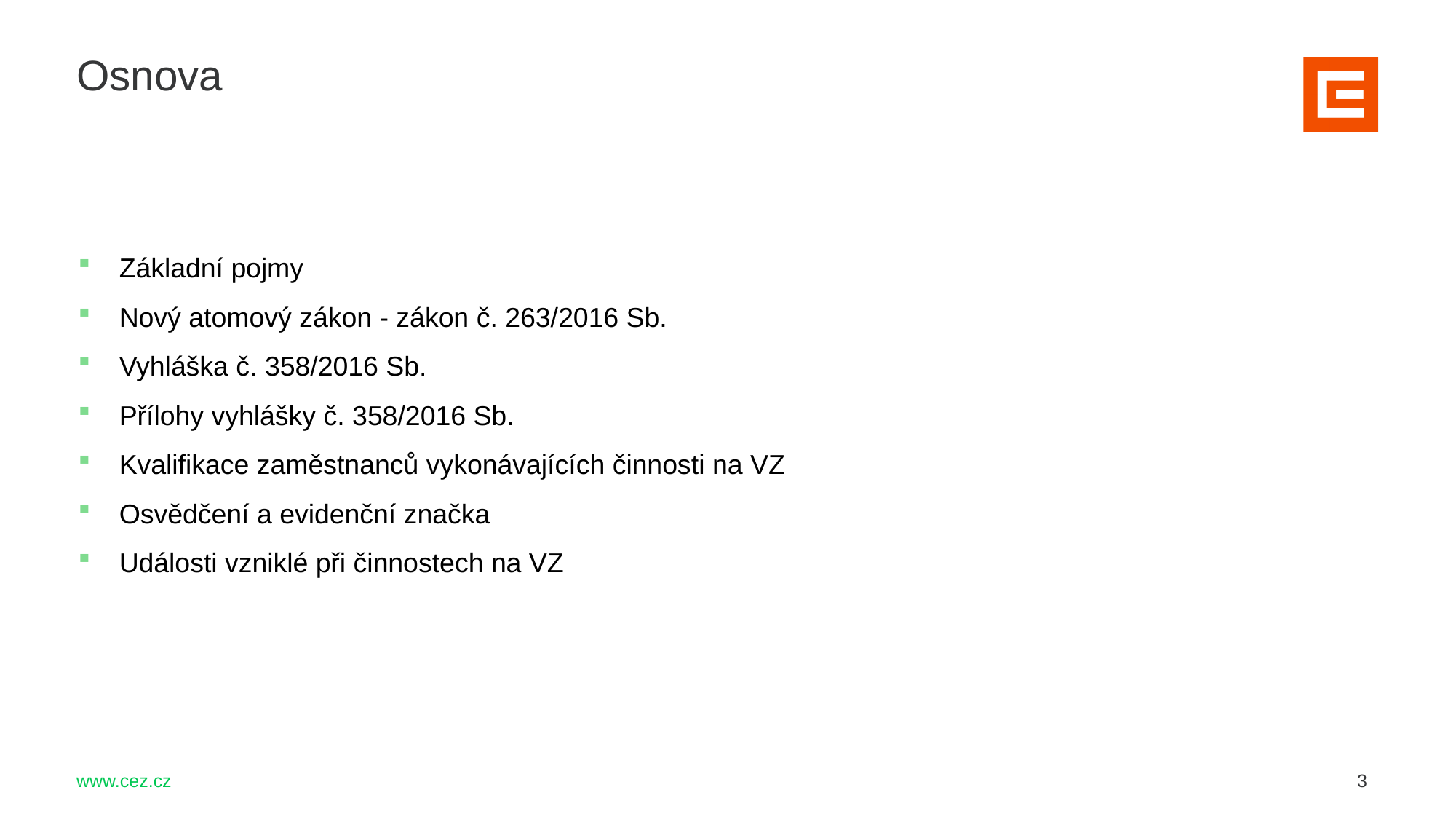

Osnova
Základní pojmy
Nový atomový zákon - zákon č. 263/2016 Sb.
Vyhláška č. 358/2016 Sb.
Přílohy vyhlášky č. 358/2016 Sb.
Kvalifikace zaměstnanců vykonávajících činnosti na VZ
Osvědčení a evidenční značka
Události vzniklé při činnostech na VZ